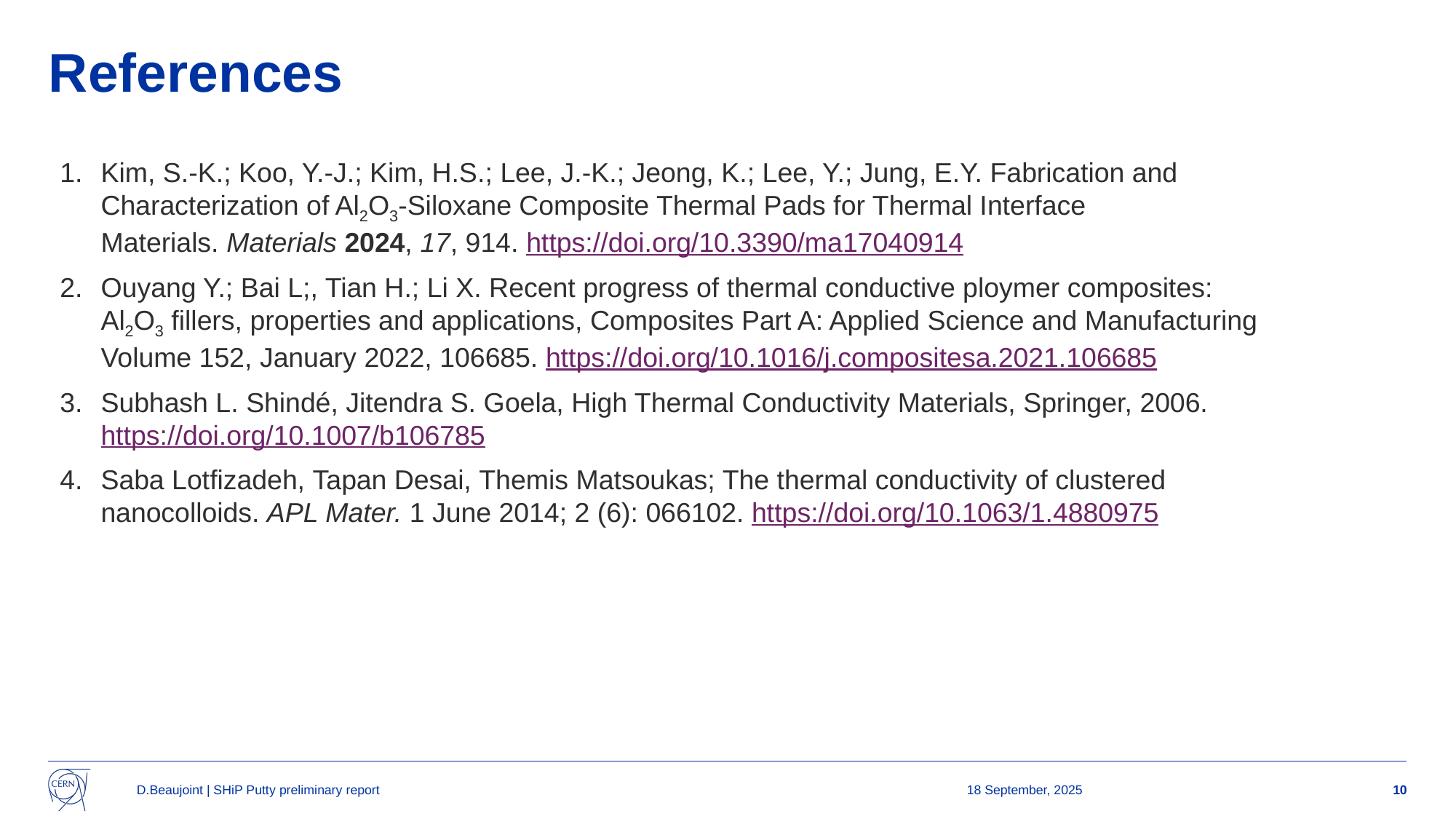

# References
Kim, S.-K.; Koo, Y.-J.; Kim, H.S.; Lee, J.-K.; Jeong, K.; Lee, Y.; Jung, E.Y. Fabrication and Characterization of Al2O3-Siloxane Composite Thermal Pads for Thermal Interface Materials. Materials 2024, 17, 914. https://doi.org/10.3390/ma17040914
Ouyang Y.; Bai L;, Tian H.; Li X. Recent progress of thermal conductive ploymer composites: Al2O3 fillers, properties and applications, Composites Part A: Applied Science and Manufacturing Volume 152, January 2022, 106685. https://doi.org/10.1016/j.compositesa.2021.106685
Subhash L. Shindé, Jitendra S. Goela, High Thermal Conductivity Materials, Springer, 2006. https://doi.org/10.1007/b106785
Saba Lotfizadeh, Tapan Desai, Themis Matsoukas; The thermal conductivity of clustered nanocolloids. APL Mater. 1 June 2014; 2 (6): 066102. https://doi.org/10.1063/1.4880975

D.Beaujoint | SHiP Putty preliminary report
18 September, 2025
10